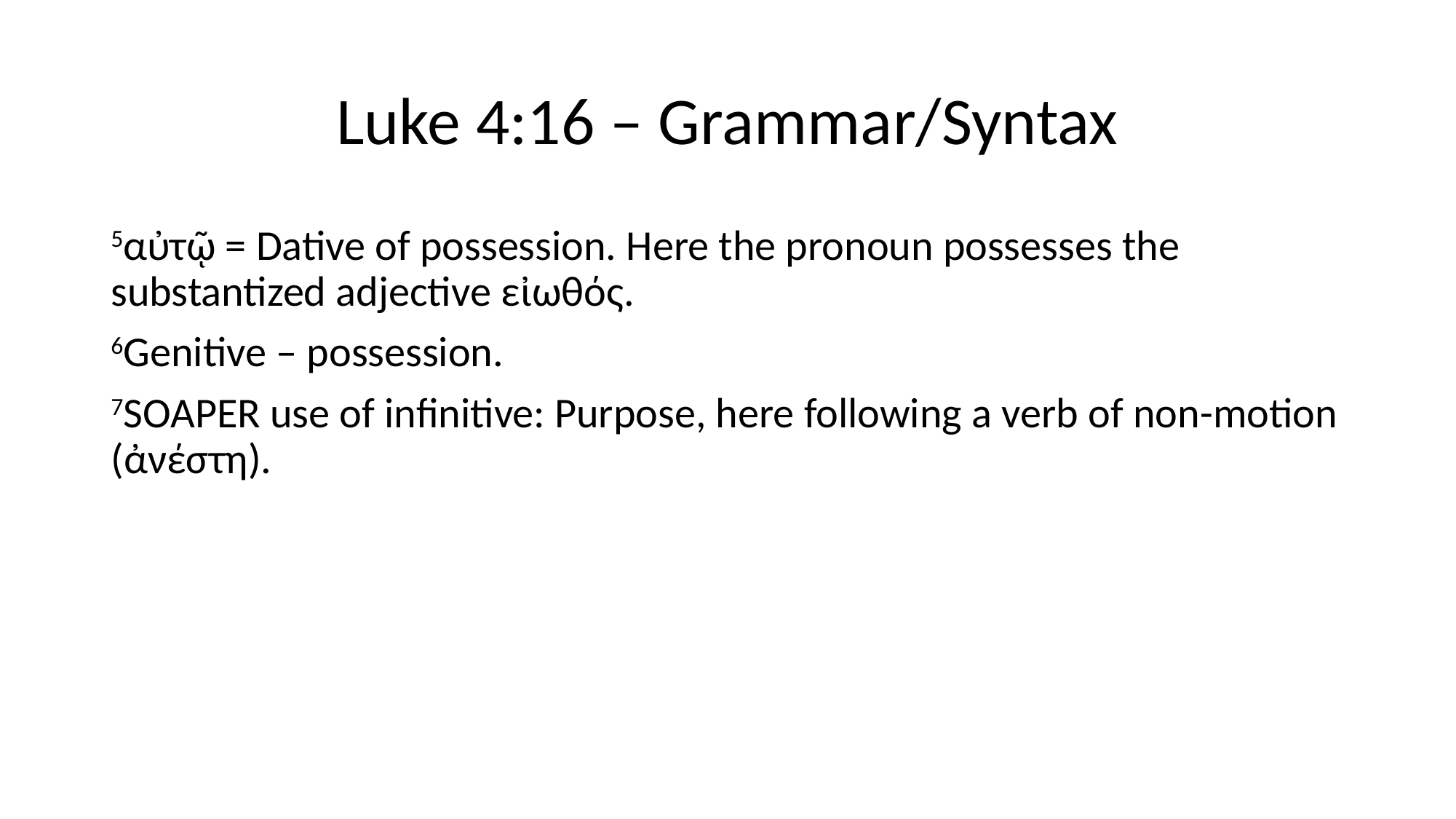

# Luke 4:16 – Grammar/Syntax
5αὐτῷ = Dative of possession. Here the pronoun possesses the substantized adjective εἰωθός.
6Genitive – possession.
7SOAPER use of infinitive: Purpose, here following a verb of non-motion (ἀνέστη).